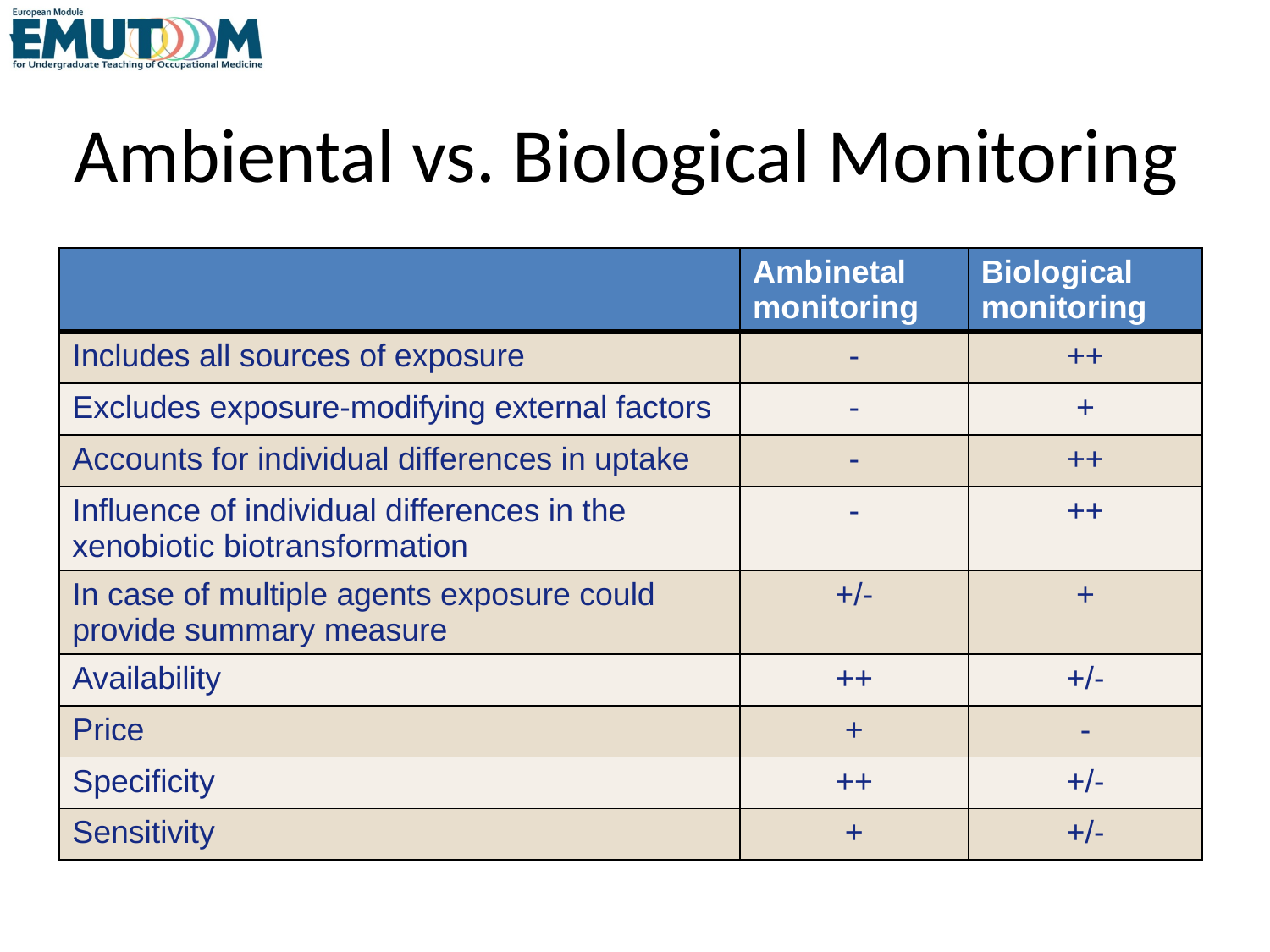

# Ambiental vs. Biological Monitoring
|  | Ambinetal monitoring | Biological monitoring |
| --- | --- | --- |
| Includes all sources of exposure | - | ++ |
| Excludes exposure-modifying external factors | - | + |
| Accounts for individual differences in uptake | - | ++ |
| Influence of individual differences in the xenobiotic biotransformation | - | ++ |
| In case of multiple agents exposure could provide summary measure | +/- | + |
| Availability | ++ | +/- |
| Price | + | - |
| Specificity | ++ | +/- |
| Sensitivity | + | +/- |